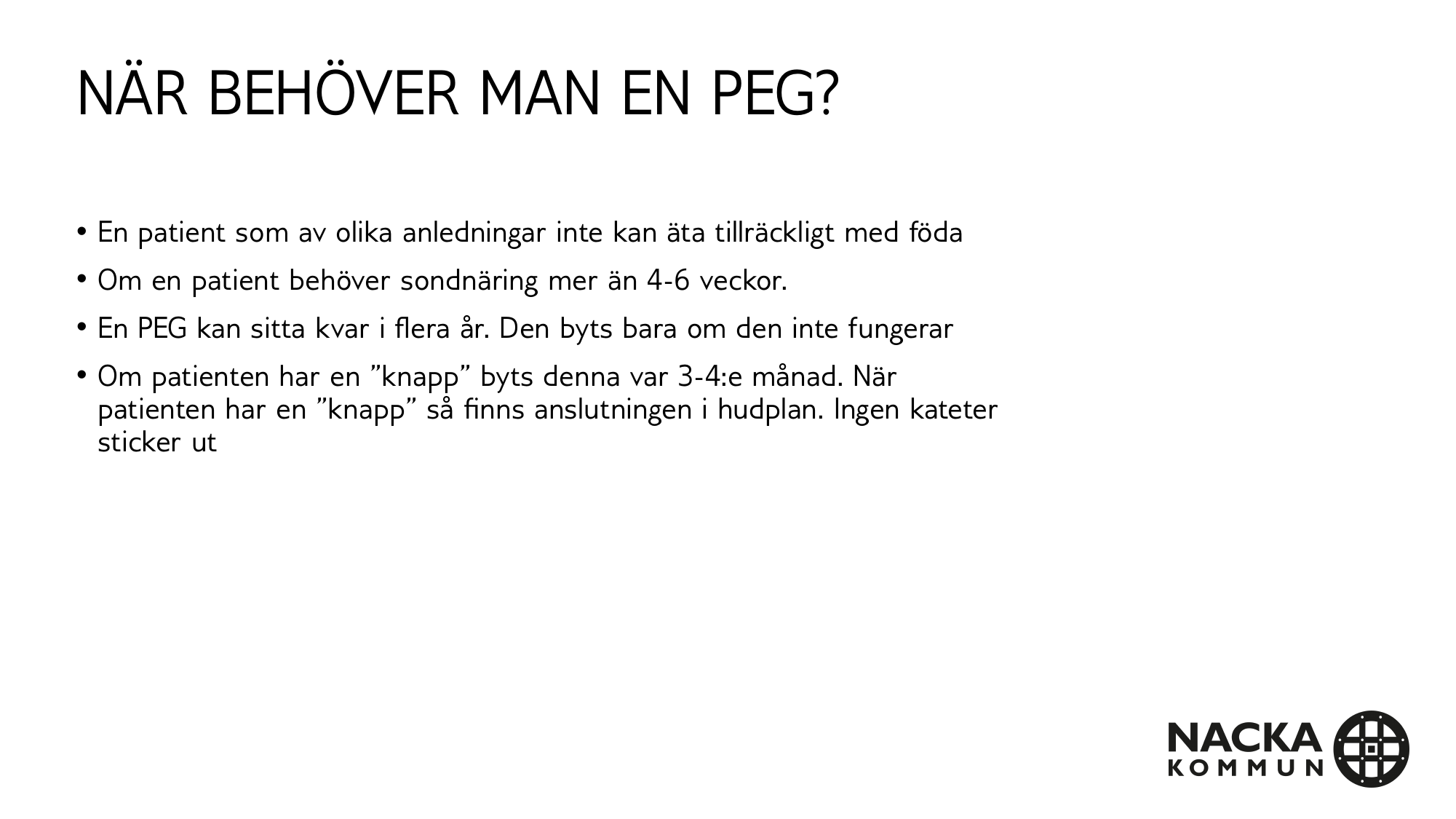

# När behöver man en peg?
En patient som av olika anledningar inte kan äta tillräckligt med föda
Om en patient behöver sondnäring mer än 4-6 veckor.
En PEG kan sitta kvar i flera år. Den byts bara om den inte fungerar
Om patienten har en ”knapp” byts denna var 3-4:e månad. När patienten har en ”knapp” så finns anslutningen i hudplan. Ingen kateter sticker ut